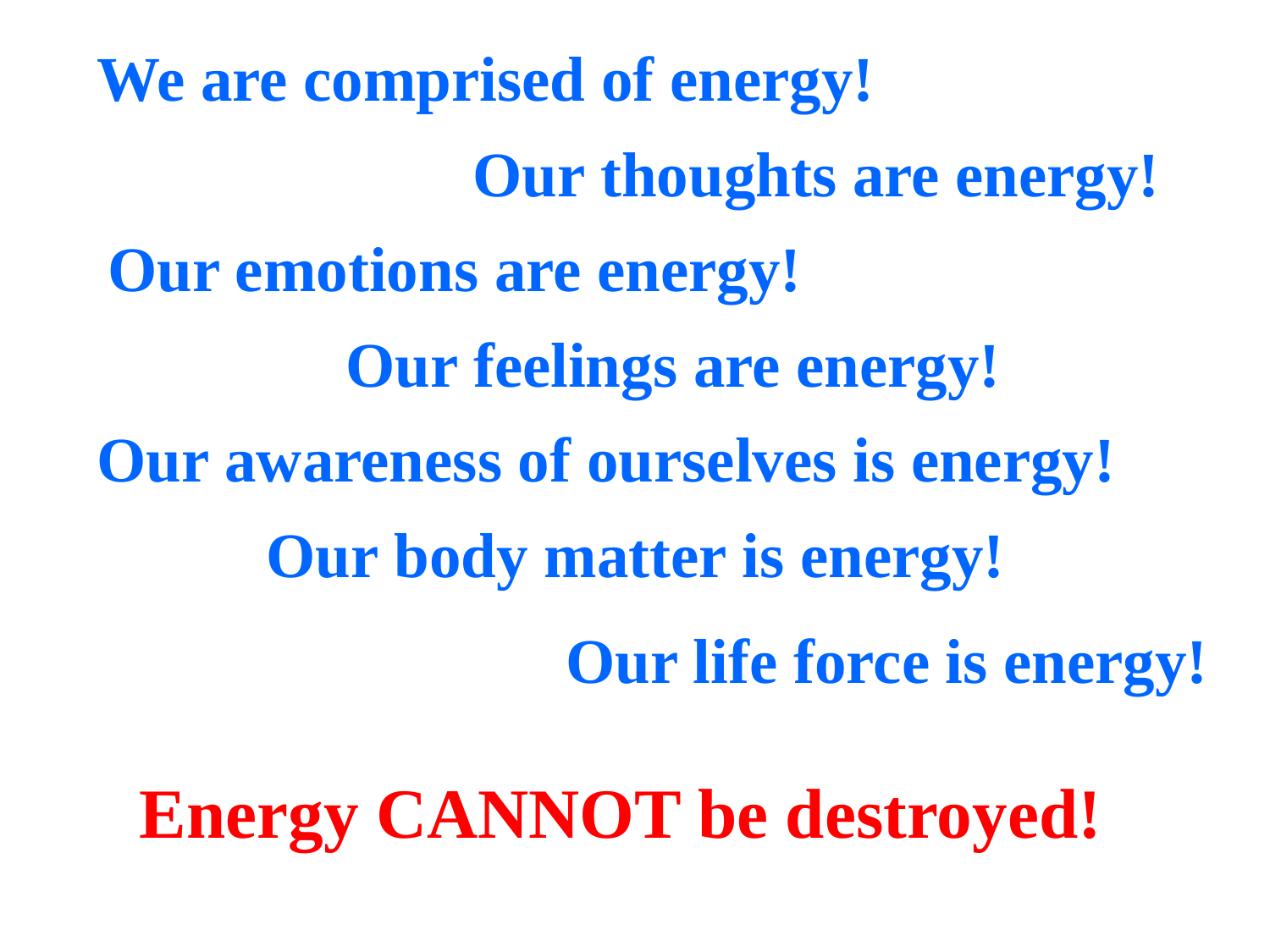

We are comprised of energy!
                       Our thoughts are energy!
Our emotions are energy!
               Our feelings are energy!
Our awareness of ourselves is energy!
          Our body matter is energy!
                            Our life force is energy!
Energy CANNOT be destroyed!